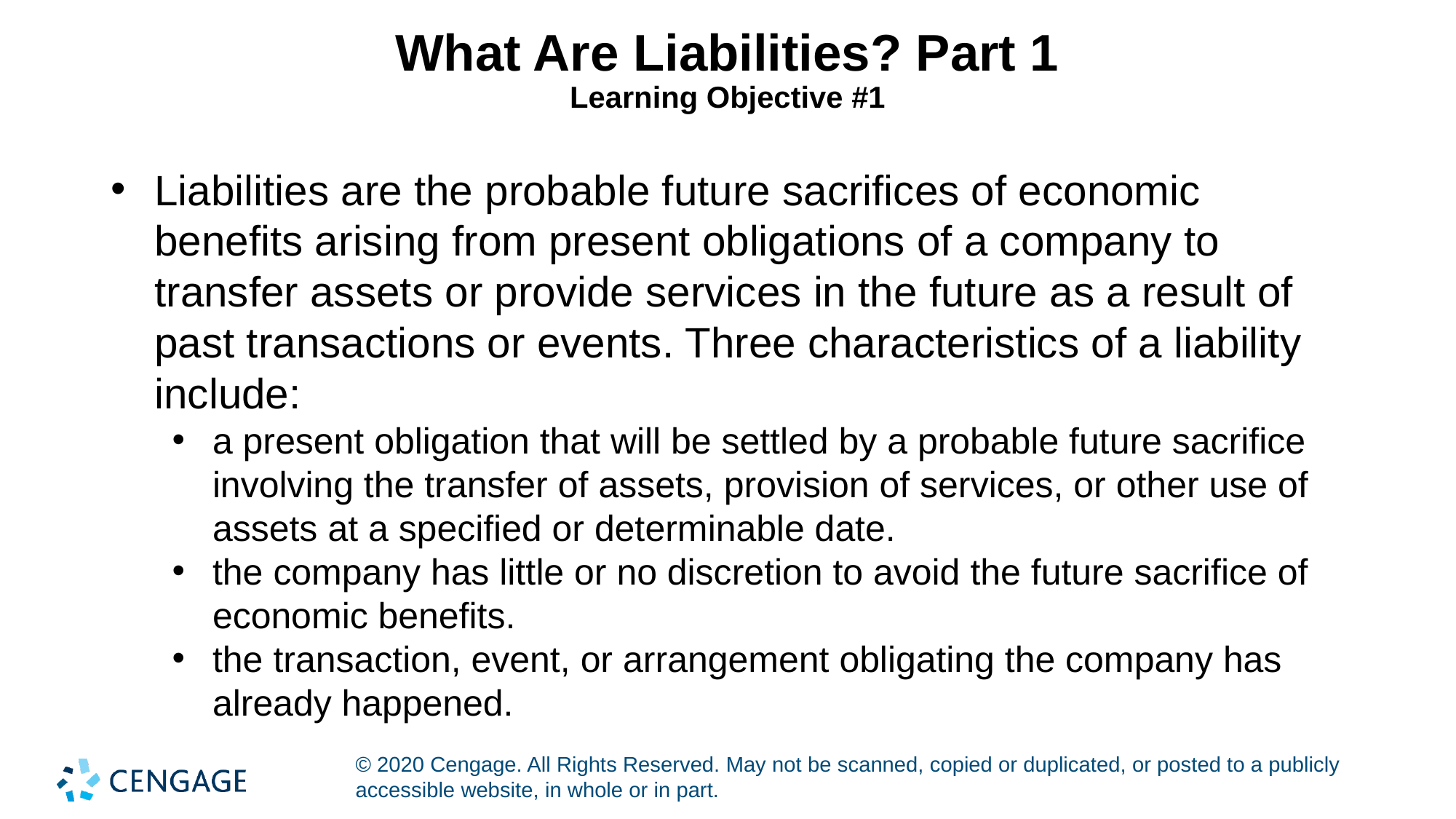

# What Are Liabilities? Part 1 Learning Objective #1
Liabilities are the probable future sacrifices of economic benefits arising from present obligations of a company to transfer assets or provide services in the future as a result of past transactions or events. Three characteristics of a liability include:
a present obligation that will be settled by a probable future sacrifice involving the transfer of assets, provision of services, or other use of assets at a specified or determinable date.
the company has little or no discretion to avoid the future sacrifice of economic benefits.
the transaction, event, or arrangement obligating the company has already happened.